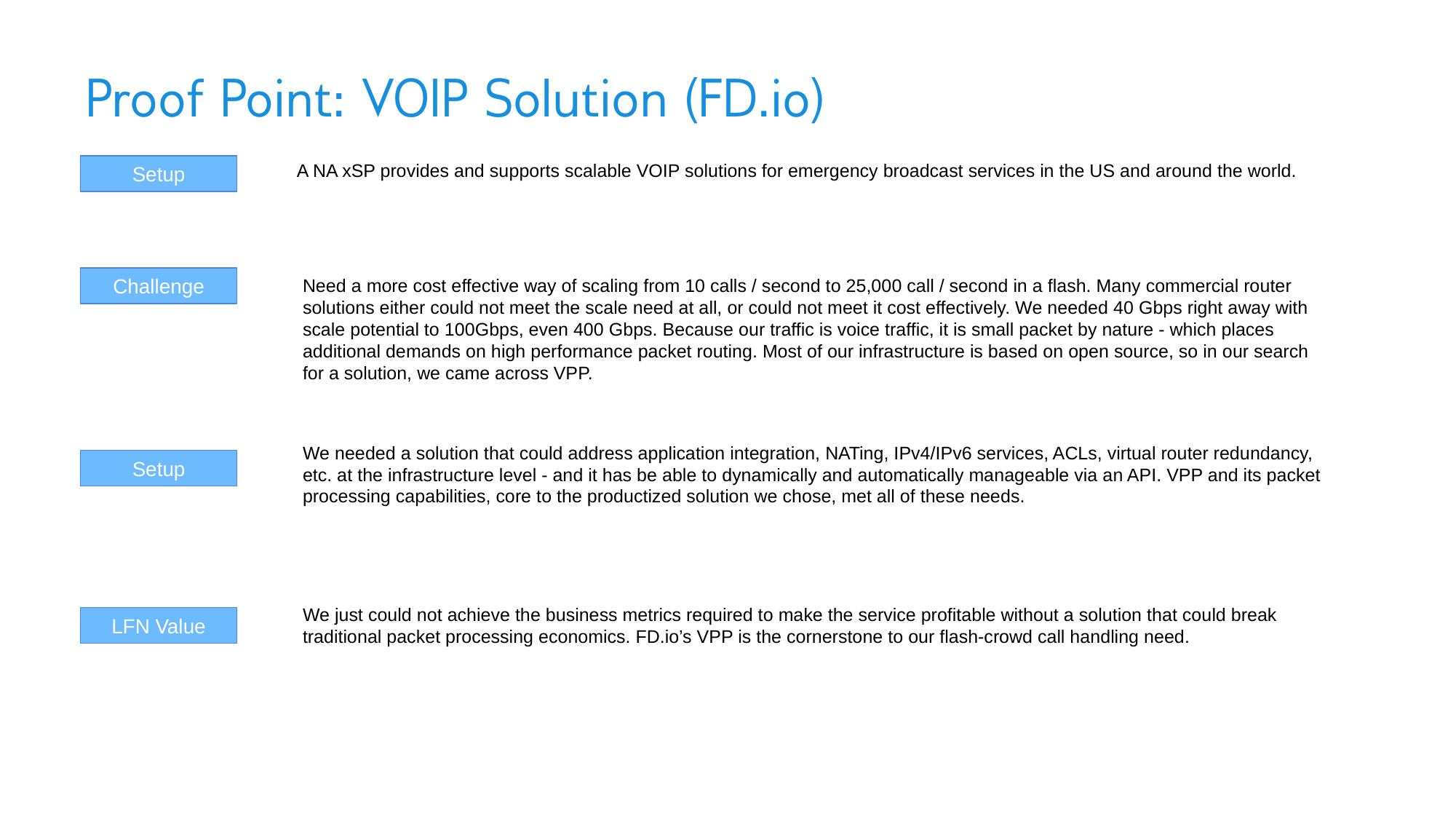

Proof Point: VOIP Solution (FD.io)
A NA xSP provides and supports scalable VOIP solutions for emergency broadcast services in the US and around the world.
Setup
Need a more cost effective way of scaling from 10 calls / second to 25,000 call / second in a flash. Many commercial router solutions either could not meet the scale need at all, or could not meet it cost effectively. We needed 40 Gbps right away with scale potential to 100Gbps, even 400 Gbps. Because our traffic is voice traffic, it is small packet by nature - which places additional demands on high performance packet routing. Most of our infrastructure is based on open source, so in our search for a solution, we came across VPP.
Challenge
We needed a solution that could address application integration, NATing, IPv4/IPv6 services, ACLs, virtual router redundancy, etc. at the infrastructure level - and it has be able to dynamically and automatically manageable via an API. VPP and its packet processing capabilities, core to the productized solution we chose, met all of these needs.
Setup
We just could not achieve the business metrics required to make the service profitable without a solution that could break traditional packet processing economics. FD.io’s VPP is the cornerstone to our flash-crowd call handling need.
LFN Value